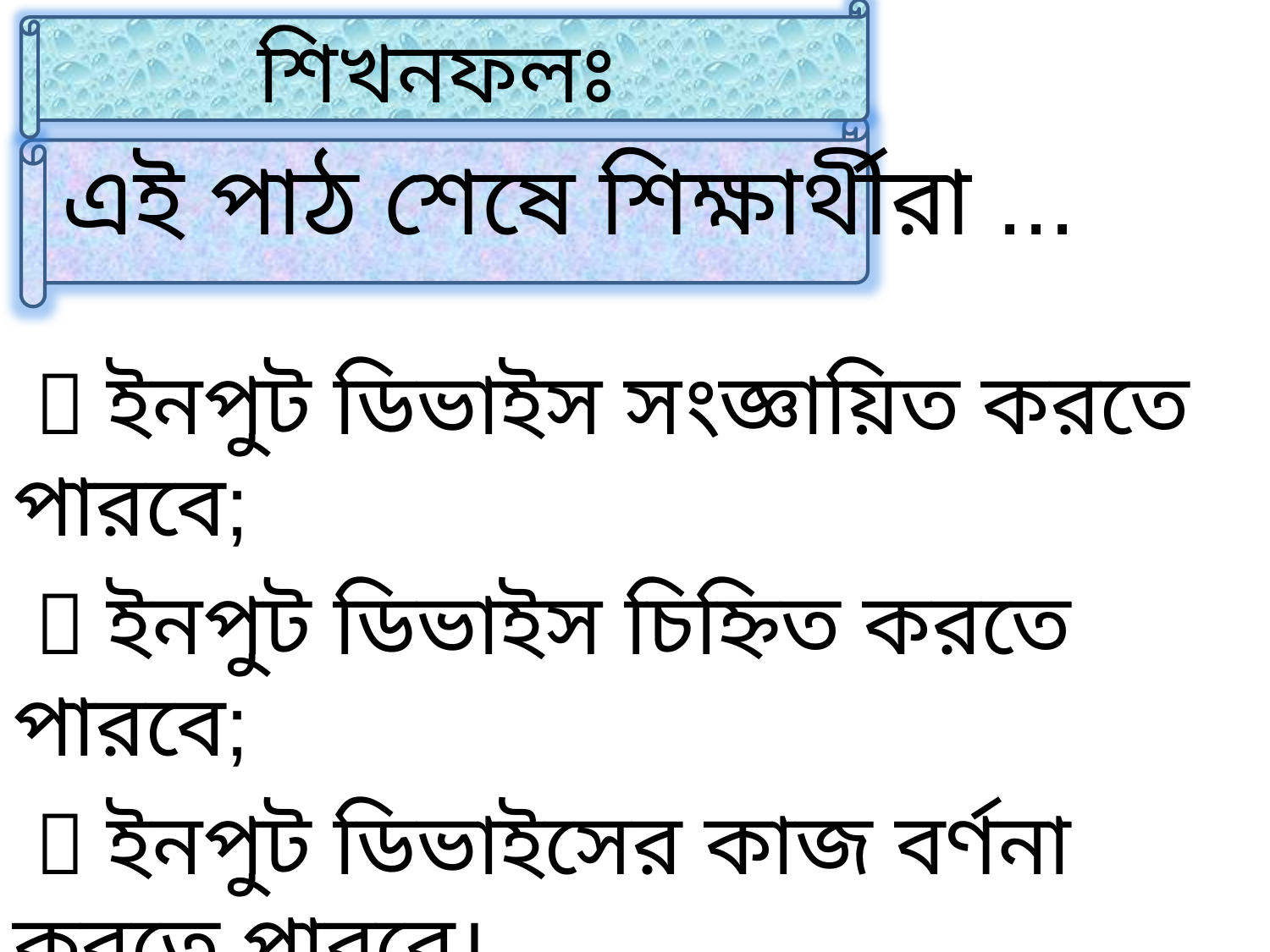

এই পাঠ শেষে শিক্ষার্থীরা ...

 ♦ ইনপুট ডিভাইস সংজ্ঞায়িত করতে পারবে;
 ♦ ইনপুট ডিভাইস চিহ্নিত করতে পারবে;
 ♦ ইনপুট ডিভাইসের কাজ বর্ণনা করতে পারবে।
শিখনফলঃ